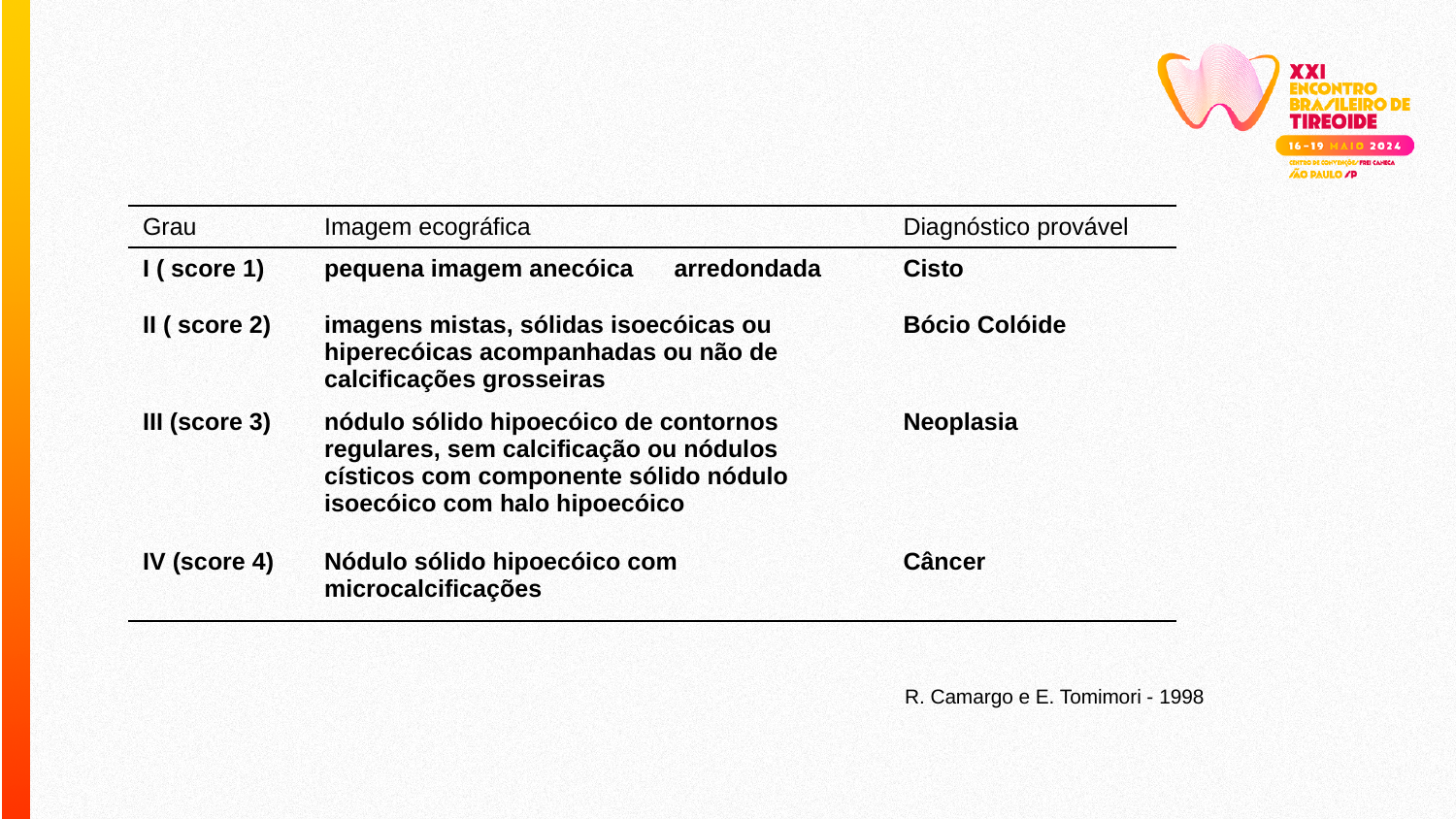

| Grau | Imagem ecográfica | Diagnóstico provável |
| --- | --- | --- |
| I ( score 1) | pequena imagem anecóica arredondada | Cisto |
| II ( score 2) | imagens mistas, sólidas isoecóicas ou hiperecóicas acompanhadas ou não de calcificações grosseiras | Bócio Colóide |
| III (score 3) | nódulo sólido hipoecóico de contornos regulares, sem calcificação ou nódulos císticos com componente sólido nódulo isoecóico com halo hipoecóico | Neoplasia |
| IV (score 4) | Nódulo sólido hipoecóico com microcalcificações | Câncer |
R. Camargo e E. Tomimori - 1998